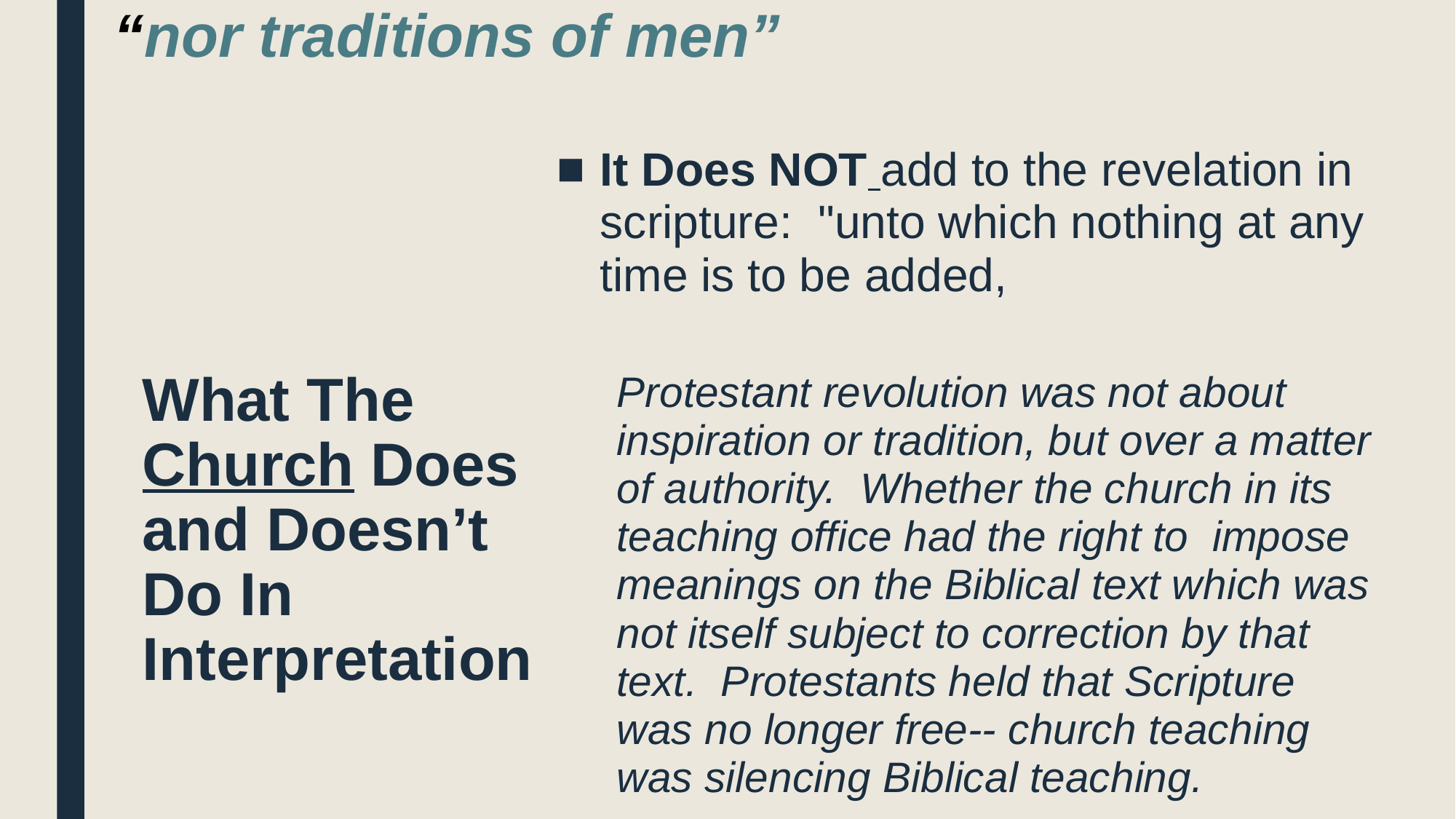

“nor traditions of men”

It Does NOT add to the revelation in scripture:  "unto which nothing at any time is to be added,

Protestant revolution was not about inspiration or tradition, but over a matter of authority.  Whether the church in its teaching office had the right to  impose meanings on the Biblical text which was not itself subject to correction by that text.  Protestants held that Scripture was no longer free-- church teaching was silencing Biblical teaching.

# What The Church Does and Doesn’t Do In Interpretation